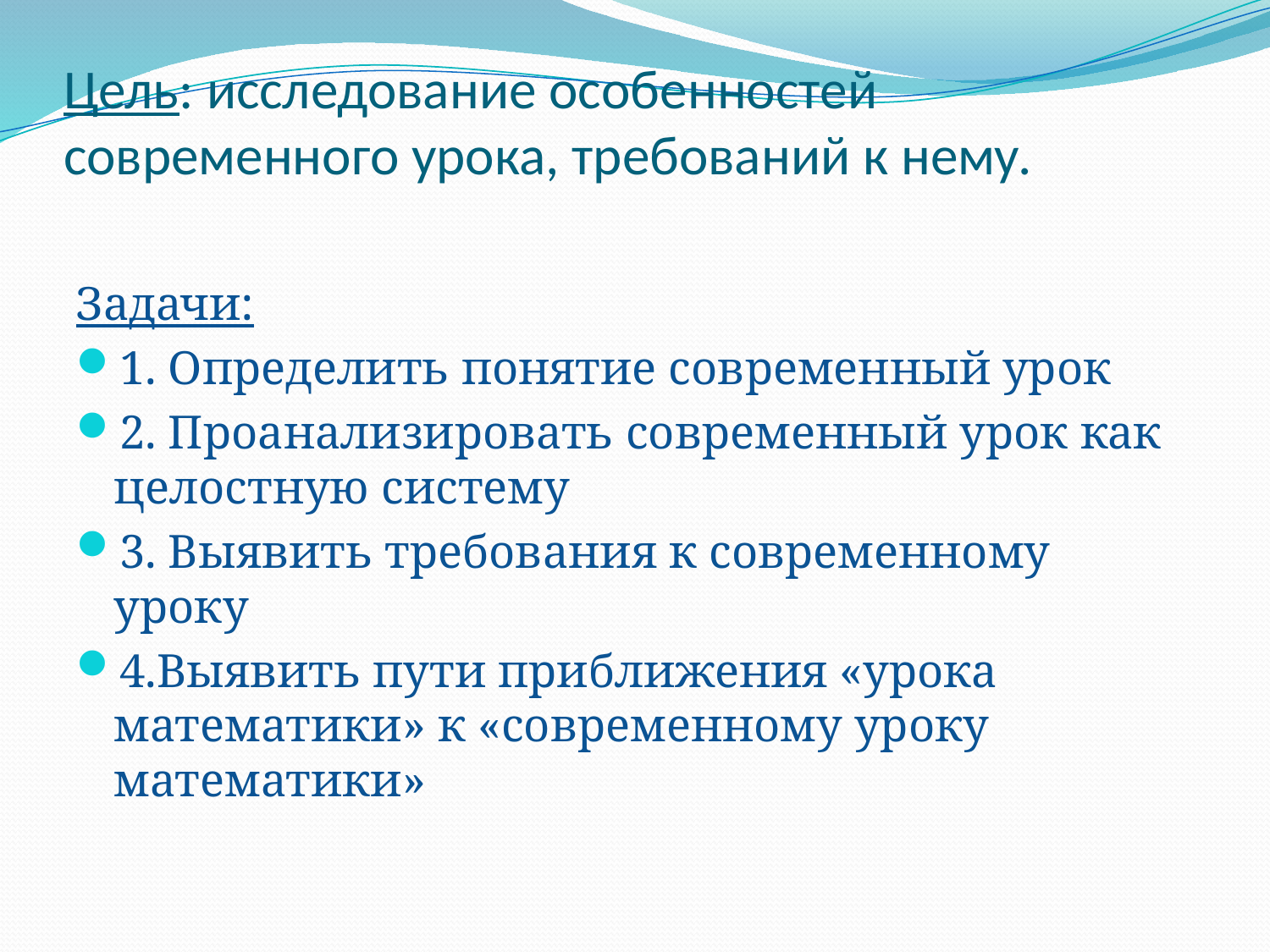

# Цель: исследование особенностей современного урока, требований к нему.
Задачи:
1. Определить понятие современный урок
2. Проанализировать современный урок как целостную систему
3. Выявить требования к современному уроку
4.Выявить пути приближения «урока математики» к «современному уроку математики»